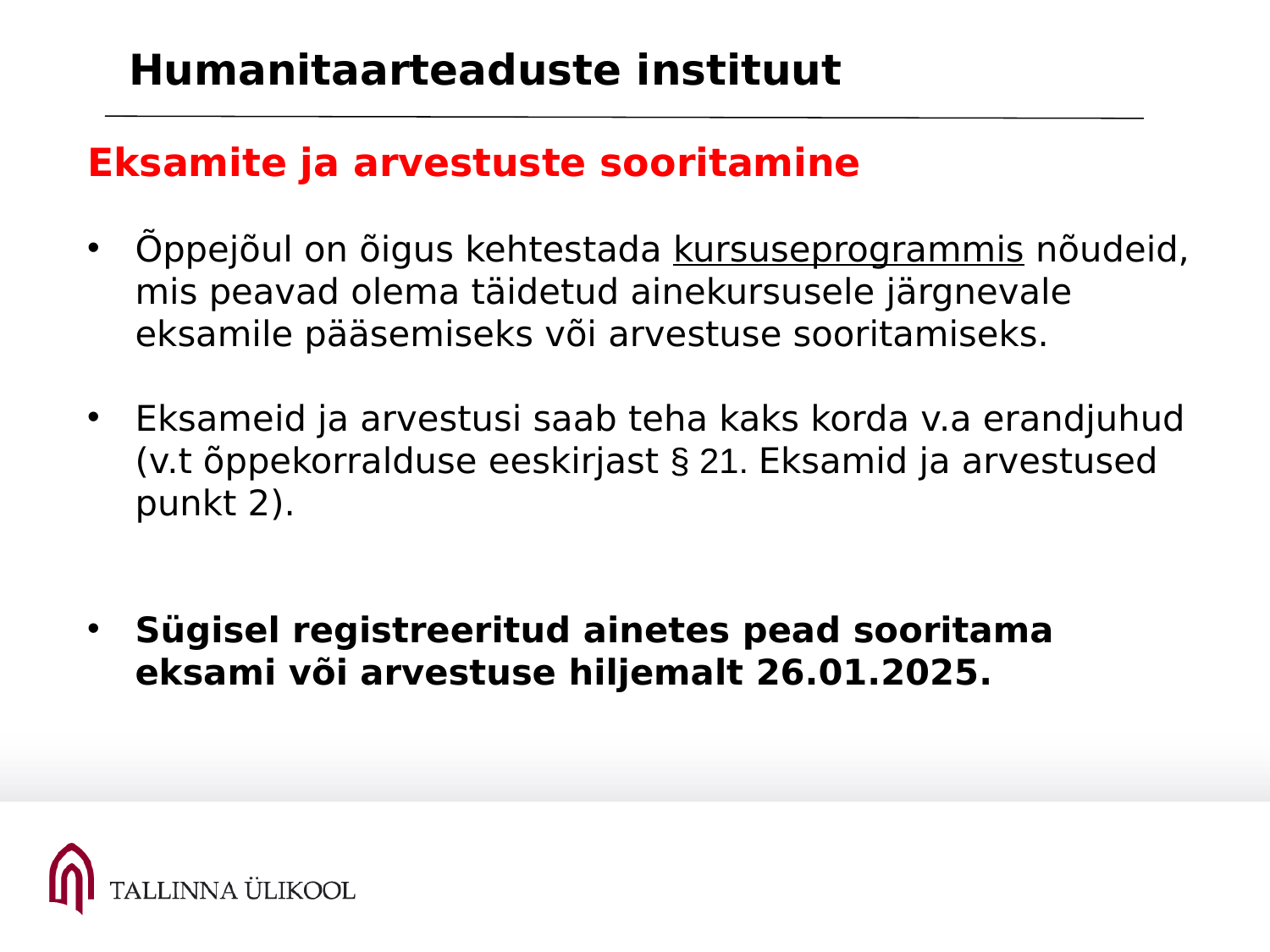

Humanitaarteaduste instituut
Eksamite ja arvestuste sooritamine

Õppejõul on õigus kehtestada kursuseprogrammis nõudeid, mis peavad olema täidetud ainekursusele järgnevale eksamile pääsemiseks või arvestuse sooritamiseks.

Eksameid ja arvestusi saab teha kaks korda v.a erandjuhud (v.t õppekorralduse eeskirjast § 21. Eksamid ja arvestused punkt 2).

Sügisel registreeritud ainetes pead sooritama eksami või arvestuse hiljemalt 26.01.2025.